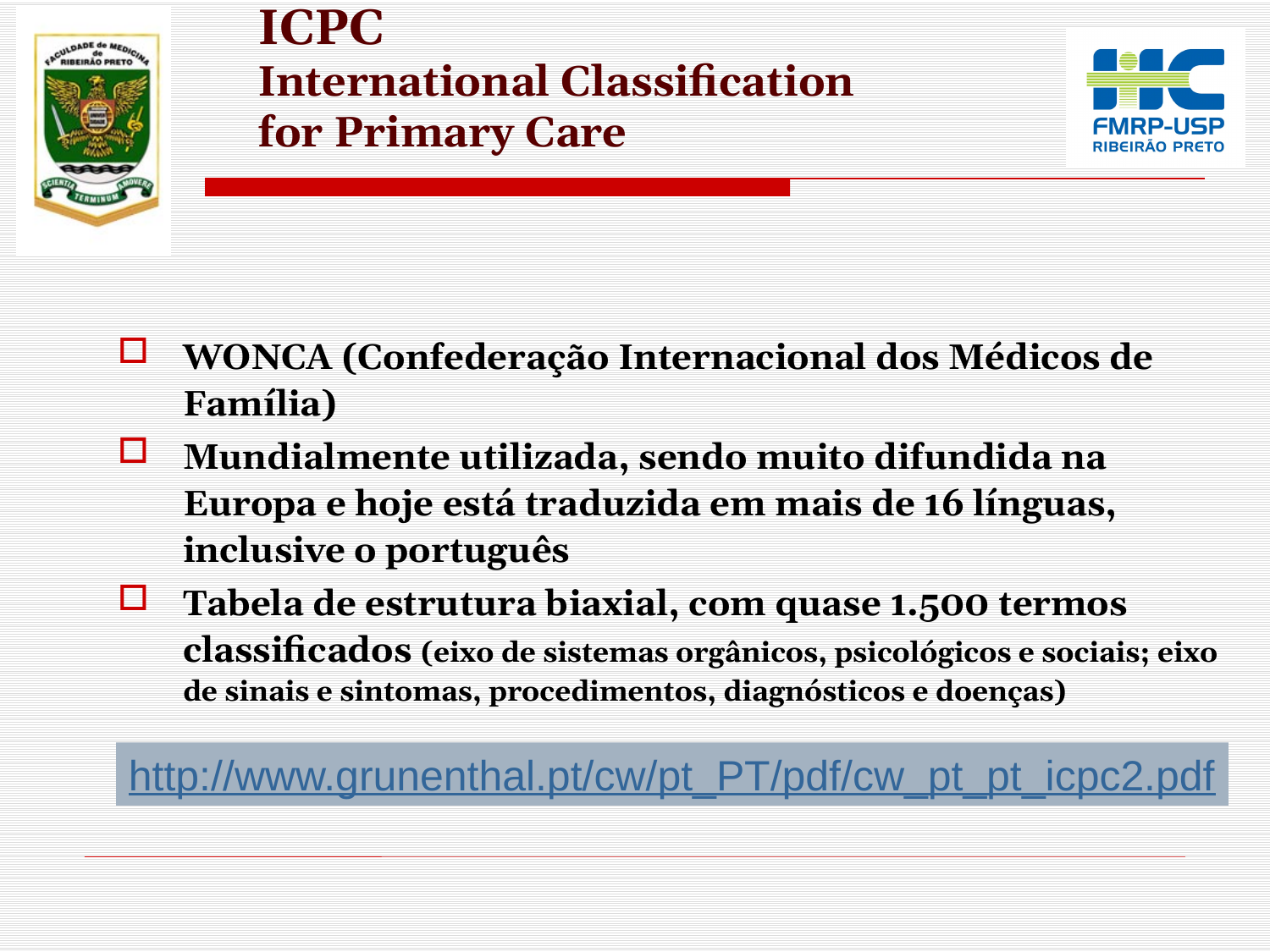

# ICPC International Classification for Primary Care
WONCA (Confederação Internacional dos Médicos de Família)
Mundialmente utilizada, sendo muito difundida na Europa e hoje está traduzida em mais de 16 línguas, inclusive o português
Tabela de estrutura biaxial, com quase 1.500 termos classificados (eixo de sistemas orgânicos, psicológicos e sociais; eixo de sinais e sintomas, procedimentos, diagnósticos e doenças)
http://www.grunenthal.pt/cw/pt_PT/pdf/cw_pt_pt_icpc2.pdf